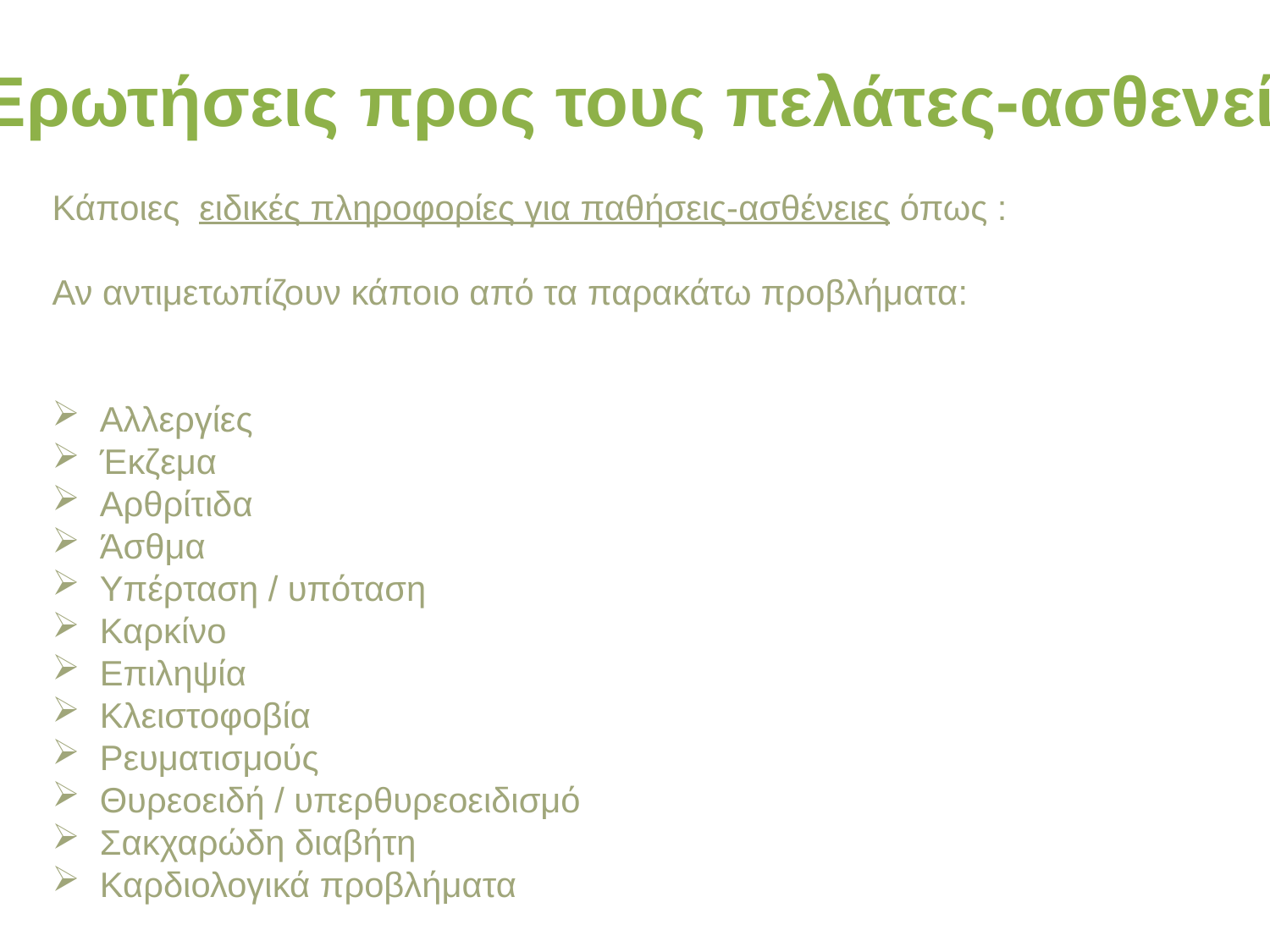

Ερωτήσεις προς τους πελάτες-ασθενείς
Κάποιες  ειδικές πληροφορίες για παθήσεις-ασθένειες όπως :

Αν αντιμετωπίζουν κάποιο από τα παρακάτω προβλήματα:

Αλλεργίες
Έκζεμα
Αρθρίτιδα
Άσθμα
Υπέρταση / υπόταση
Καρκίνο
Επιληψία
Κλειστοφοβία
Ρευματισμούς
Θυρεοειδή / υπερθυρεοειδισμό
Σακχαρώδη διαβήτη
Καρδιολογικά προβλήματα